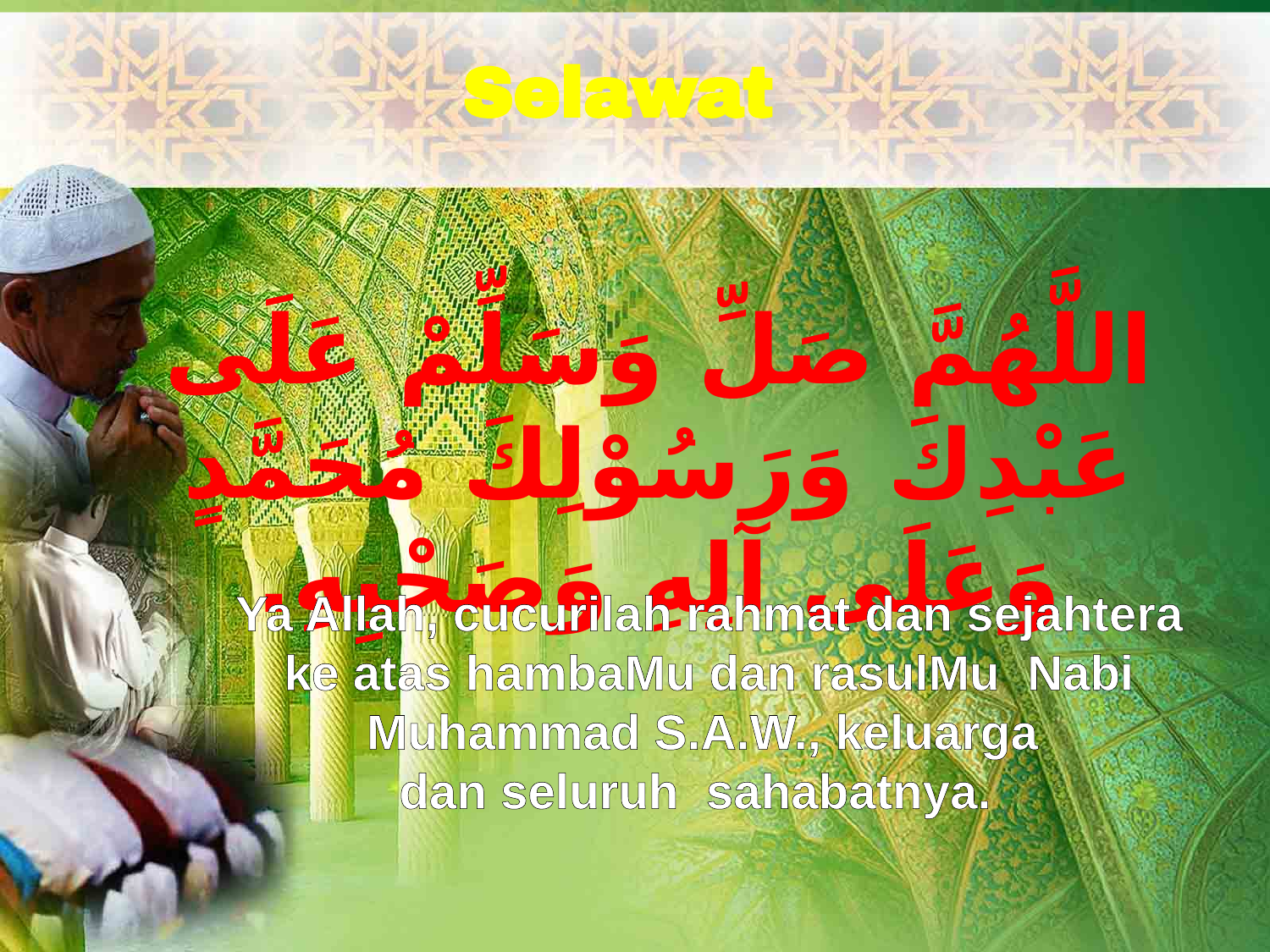

Selawat
اللَّهُمَّ صَلِّ وَسَلِّمْ عَلَى عَبْدِكَ وَرَسُوْلِكَ مُحَمَّدٍ وَعَلَى آلِهِ وَصَحْبِهِ.
Ya Allah, cucurilah rahmat dan sejahtera ke atas hambaMu dan rasulMu  Nabi Muhammad S.A.W., keluarga
dan seluruh  sahabatnya.